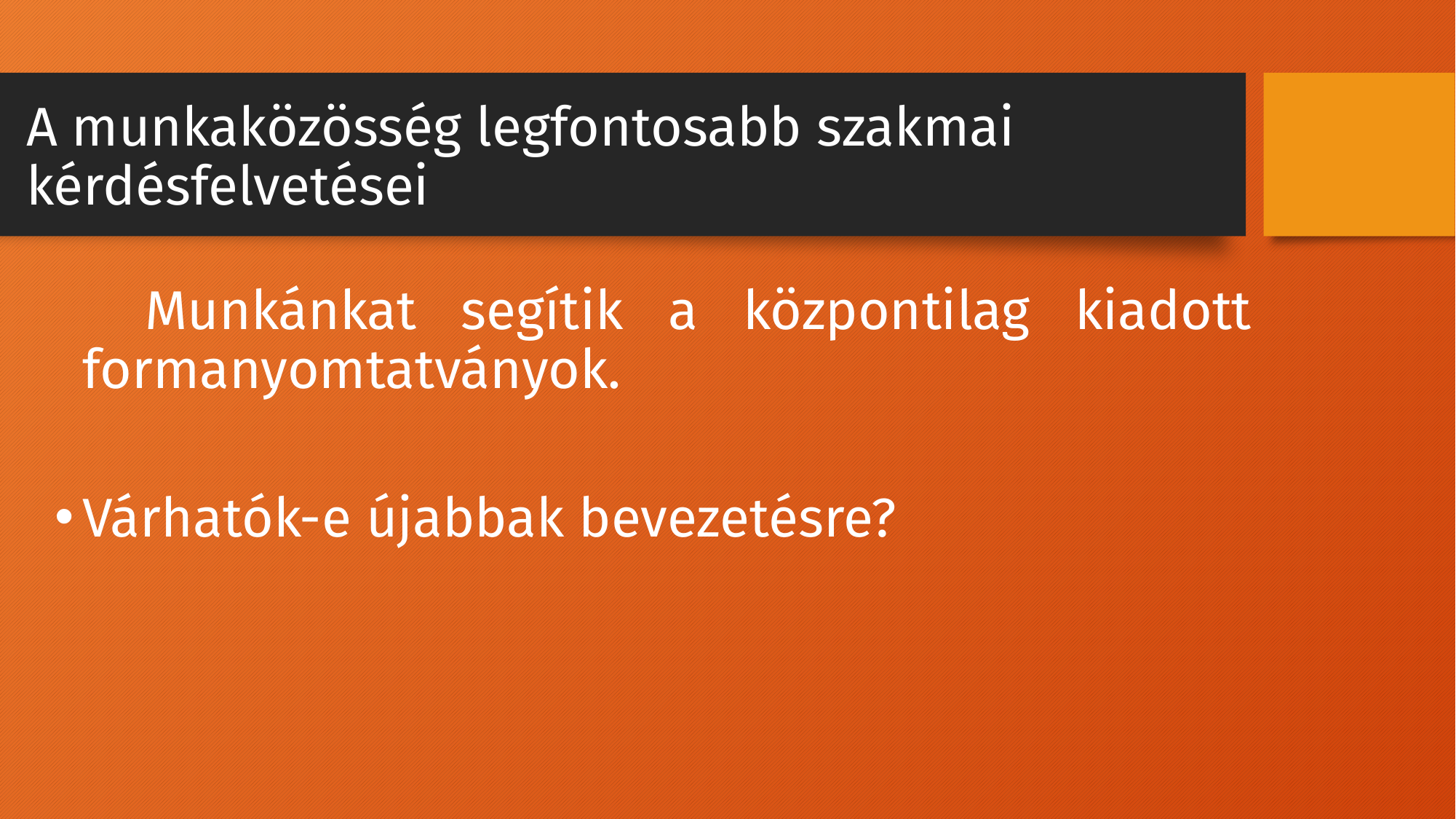

# A munkaközösség legfontosabb szakmai kérdésfelvetései
  Munkánkat segítik a központilag kiadott formanyomtatványok.

Várhatók-e újabbak bevezetésre?